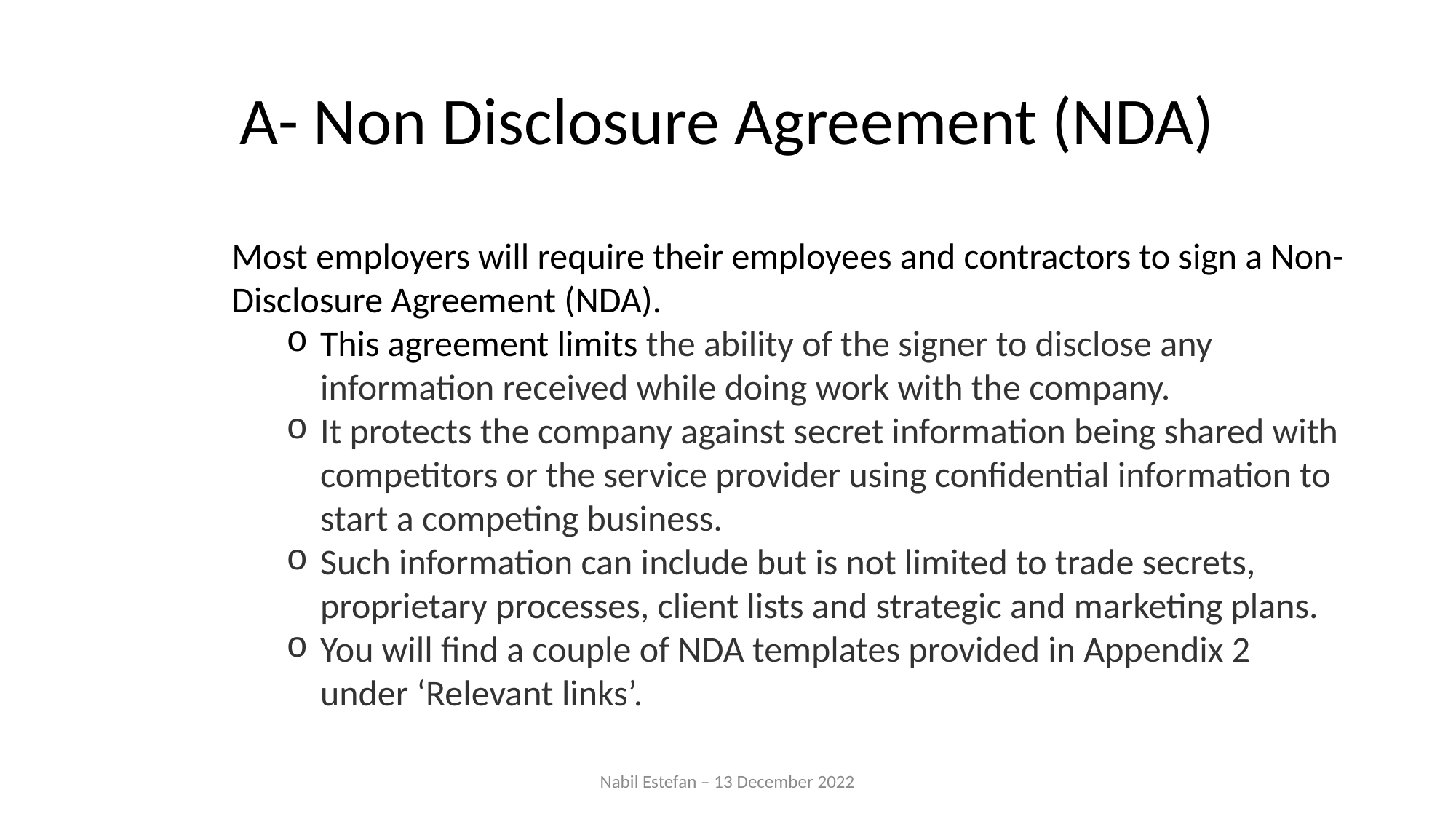

# A- Non Disclosure Agreement (NDA)
Most employers will require their employees and contractors to sign a Non-Disclosure Agreement (NDA).
This agreement limits the ability of the signer to disclose any information received while doing work with the company.
It protects the company against secret information being shared with competitors or the service provider using confidential information to start a competing business.
Such information can include but is not limited to trade secrets, proprietary processes, client lists and strategic and marketing plans.
You will find a couple of NDA templates provided in Appendix 2 under ‘Relevant links’.
Nabil Estefan – 13 December 2022